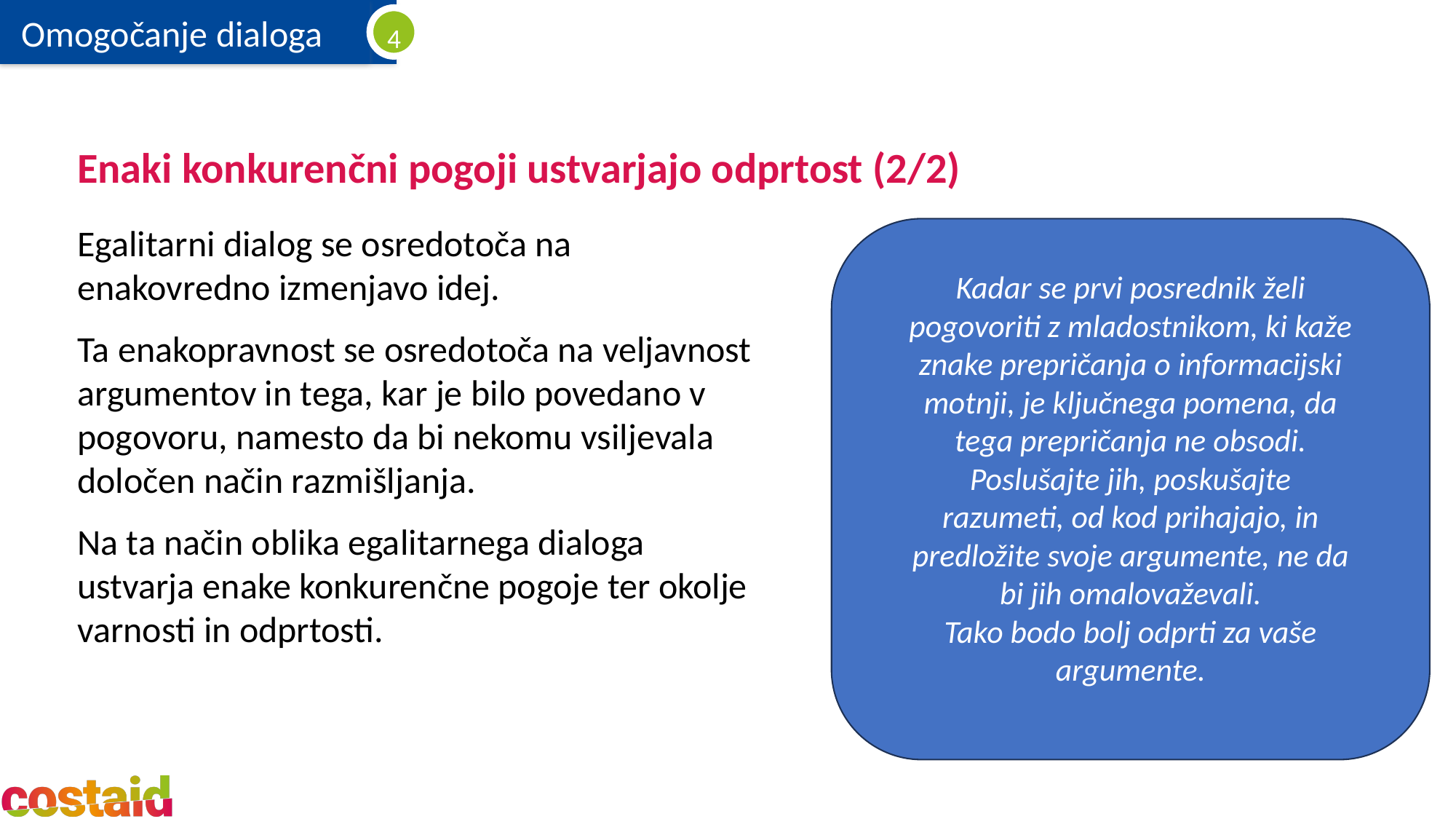

# Enaki konkurenčni pogoji ustvarjajo odprtost (2/2)
Egalitarni dialog se osredotoča na enakovredno izmenjavo idej.
Ta enakopravnost se osredotoča na veljavnost argumentov in tega, kar je bilo povedano v pogovoru, namesto da bi nekomu vsiljevala določen način razmišljanja.
Na ta način oblika egalitarnega dialoga ustvarja enake konkurenčne pogoje ter okolje varnosti in odprtosti.

Kadar se prvi posrednik želi pogovoriti z mladostnikom, ki kaže znake prepričanja o informacijski motnji, je ključnega pomena, da tega prepričanja ne obsodi.
Poslušajte jih, poskušajte razumeti, od kod prihajajo, in predložite svoje argumente, ne da bi jih omalovaževali.
Tako bodo bolj odprti za vaše argumente.